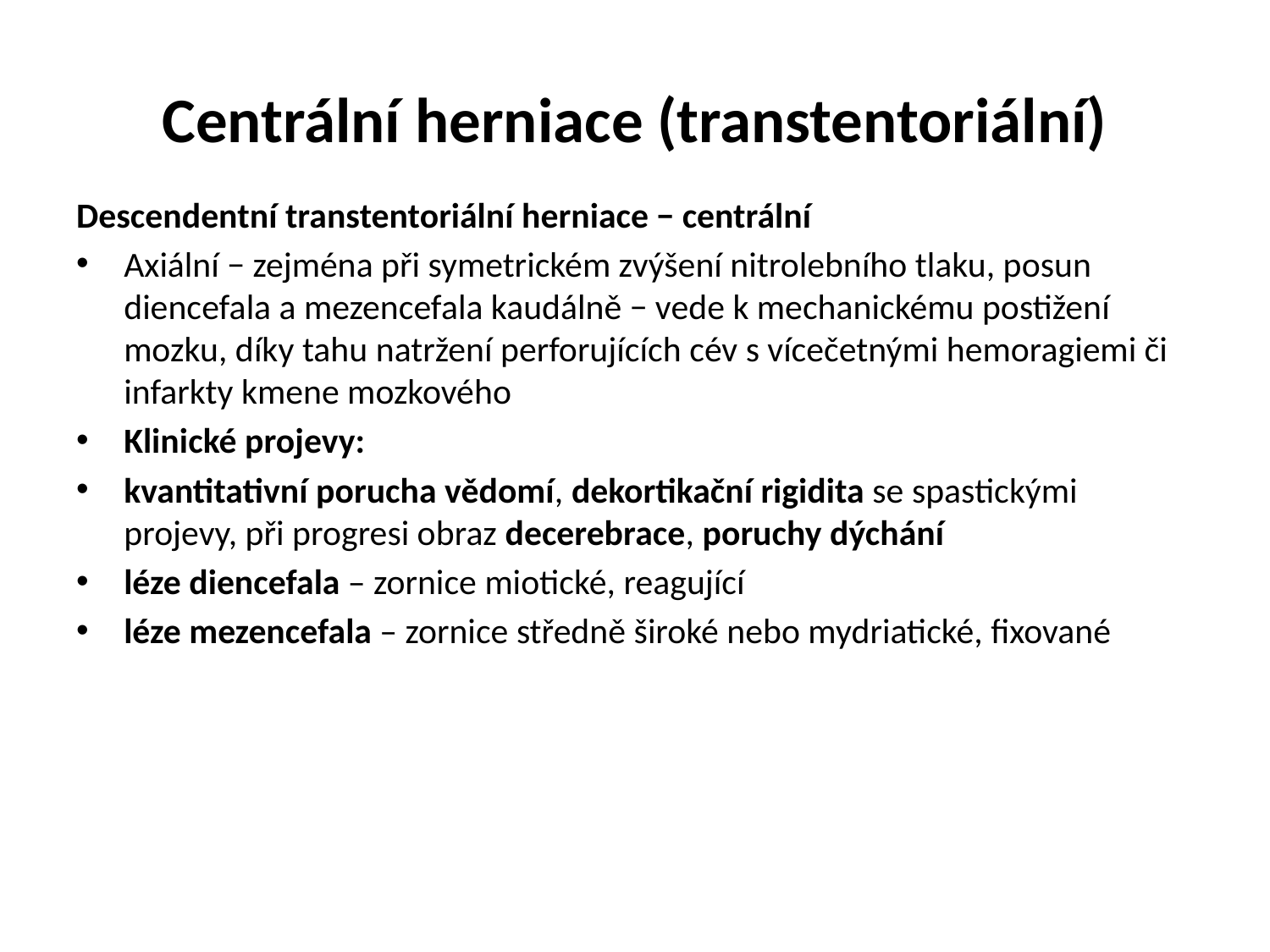

# Centrální herniace (transtentoriální)
Descendentní transtentoriální herniace − centrální
Axiální − zejména při symetrickém zvýšení nitrolebního tlaku, posun diencefala a mezencefala kaudálně − vede k mechanickému postižení mozku, díky tahu natržení perforujících cév s vícečetnými hemoragiemi či infarkty kmene mozkového
Klinické projevy:
kvantitativní porucha vědomí, dekortikační rigidita se spastickými projevy, při progresi obraz decerebrace, poruchy dýchání
léze diencefala – zornice miotické, reagující
léze mezencefala – zornice středně široké nebo mydriatické, fixované